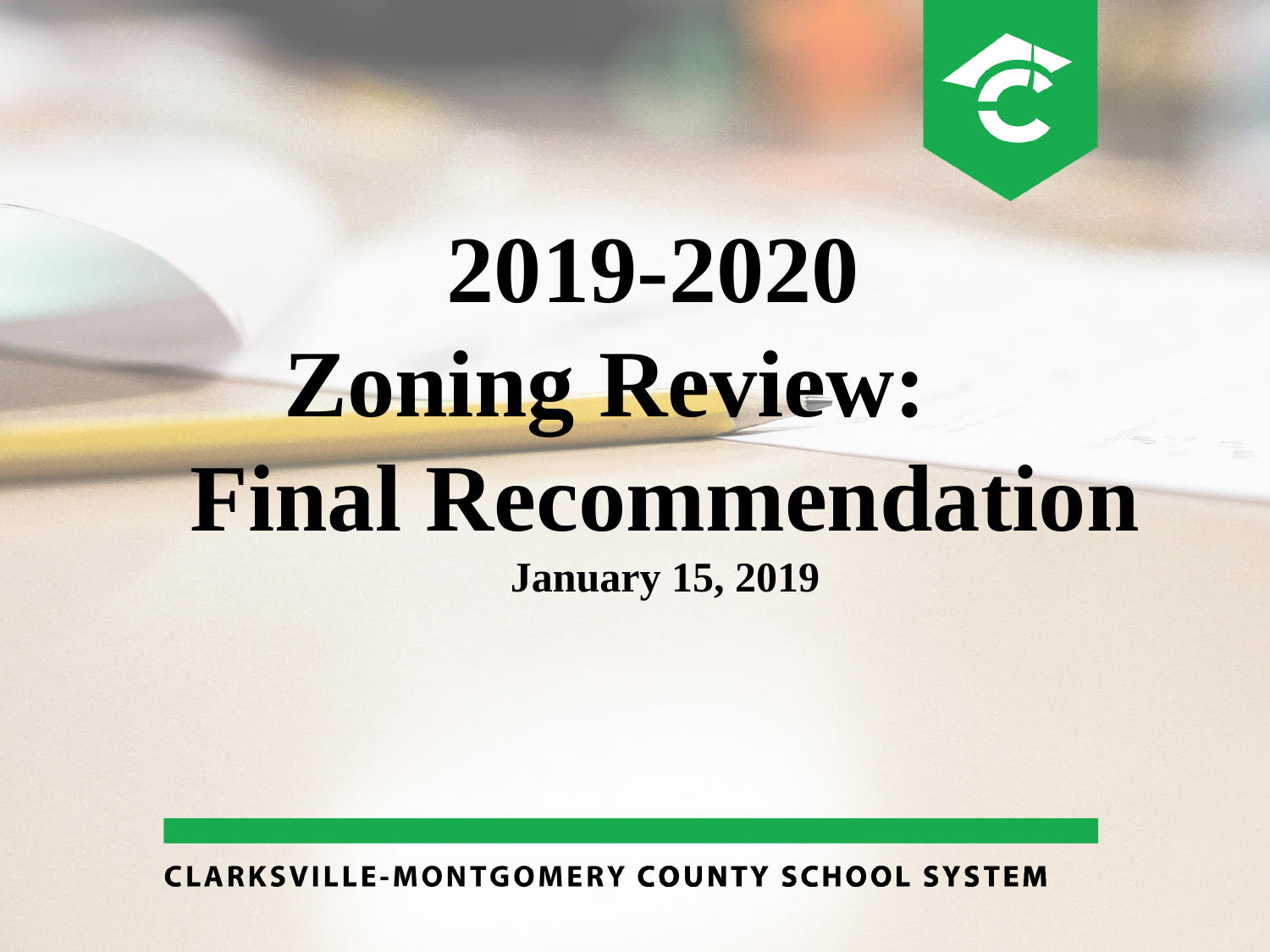

2019-2020
Zoning Review:      Final Recommendation
January 15, 2019